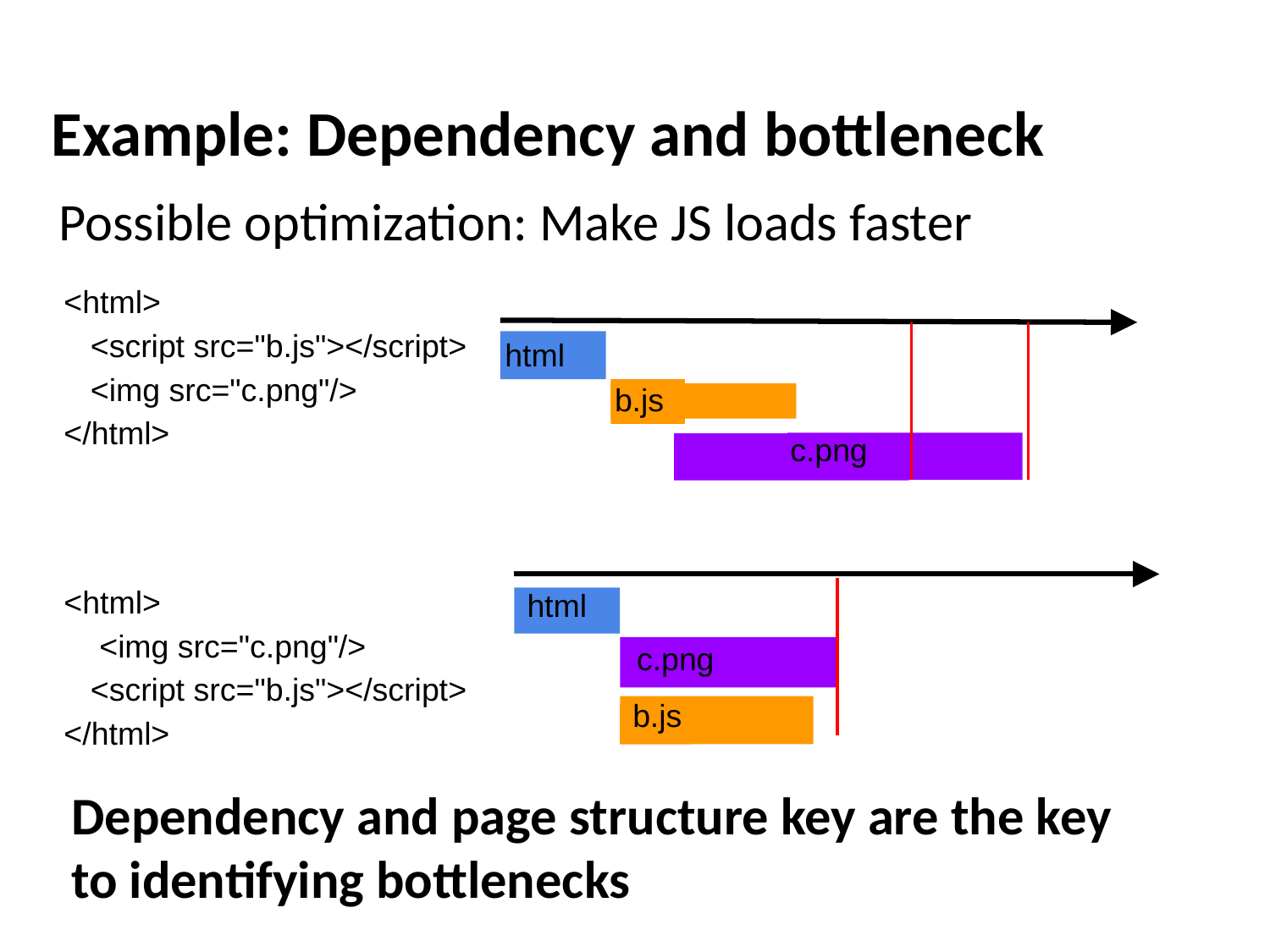

# Example: Dependency and bottleneck
Possible optimization: Make JS loads faster

<html>
   <script src="b.js"></script>
   <img src="c.png"/>
</html>

html

b.js

c.png

<html>
    <img src="c.png"/>
   <script src="b.js"></script>
</html>

html

c.png

b.js
b.js

Dependency and page structure key are the key
to identifying bottlenecks